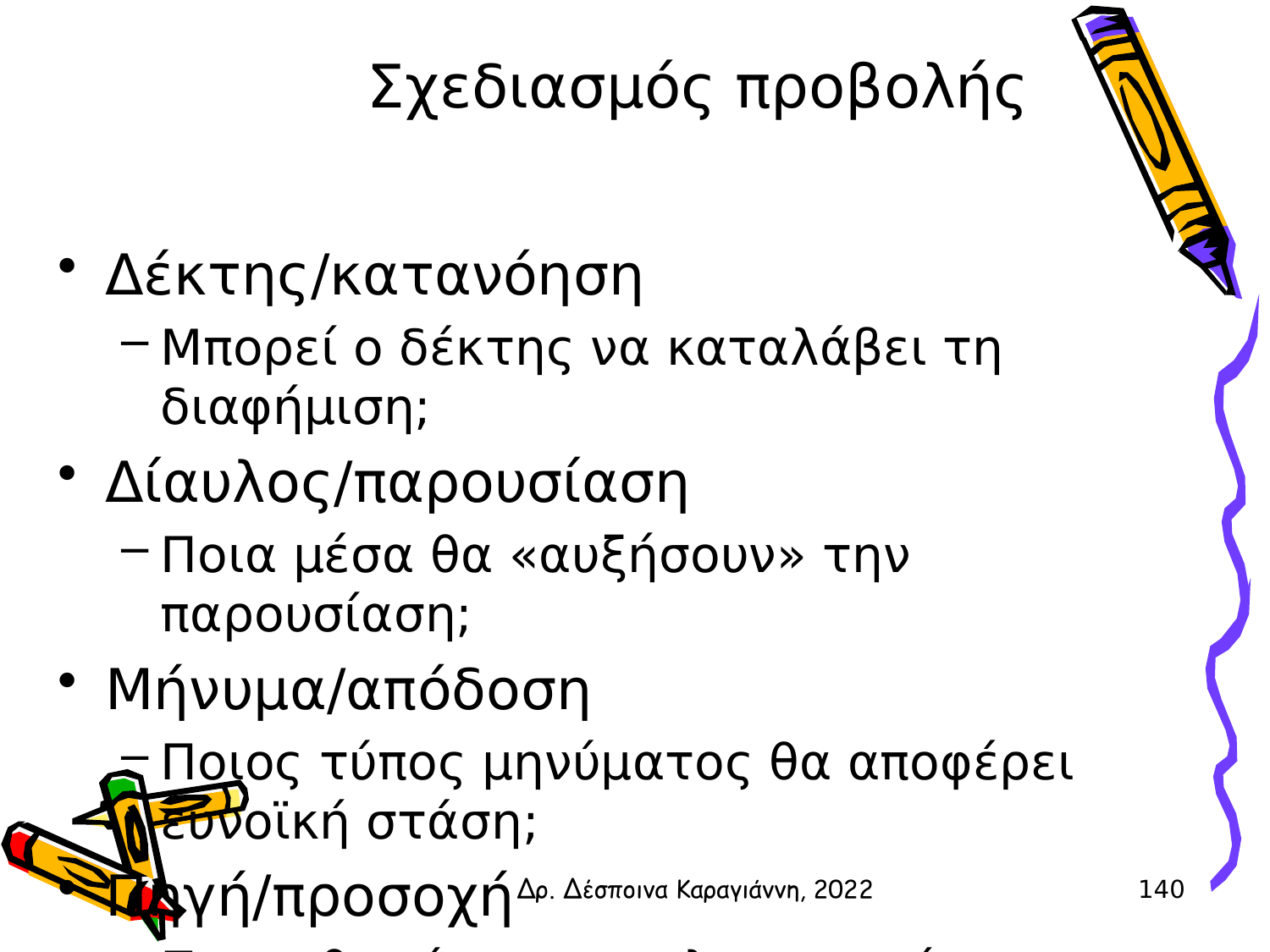

# Σχεδιασμός προβολής
Δέκτης/κατανόηση
Μπορεί ο δέκτης να καταλάβει τη διαφήμιση;
Δίαυλος/παρουσίαση
Ποια μέσα θα «αυξήσουν» την παρουσίαση;
Μήνυμα/απόδοση
Ποιος τύπος μηνύματος θα αποφέρει ευνοϊκή στάση;
Πηγή/προσοχή
Ποιος θα είναι αποτελεσματικός στο να τραβήξει την προσοχή του δέκτη;
Δρ. Δέσποινα Καραγιάννη, 2022
140